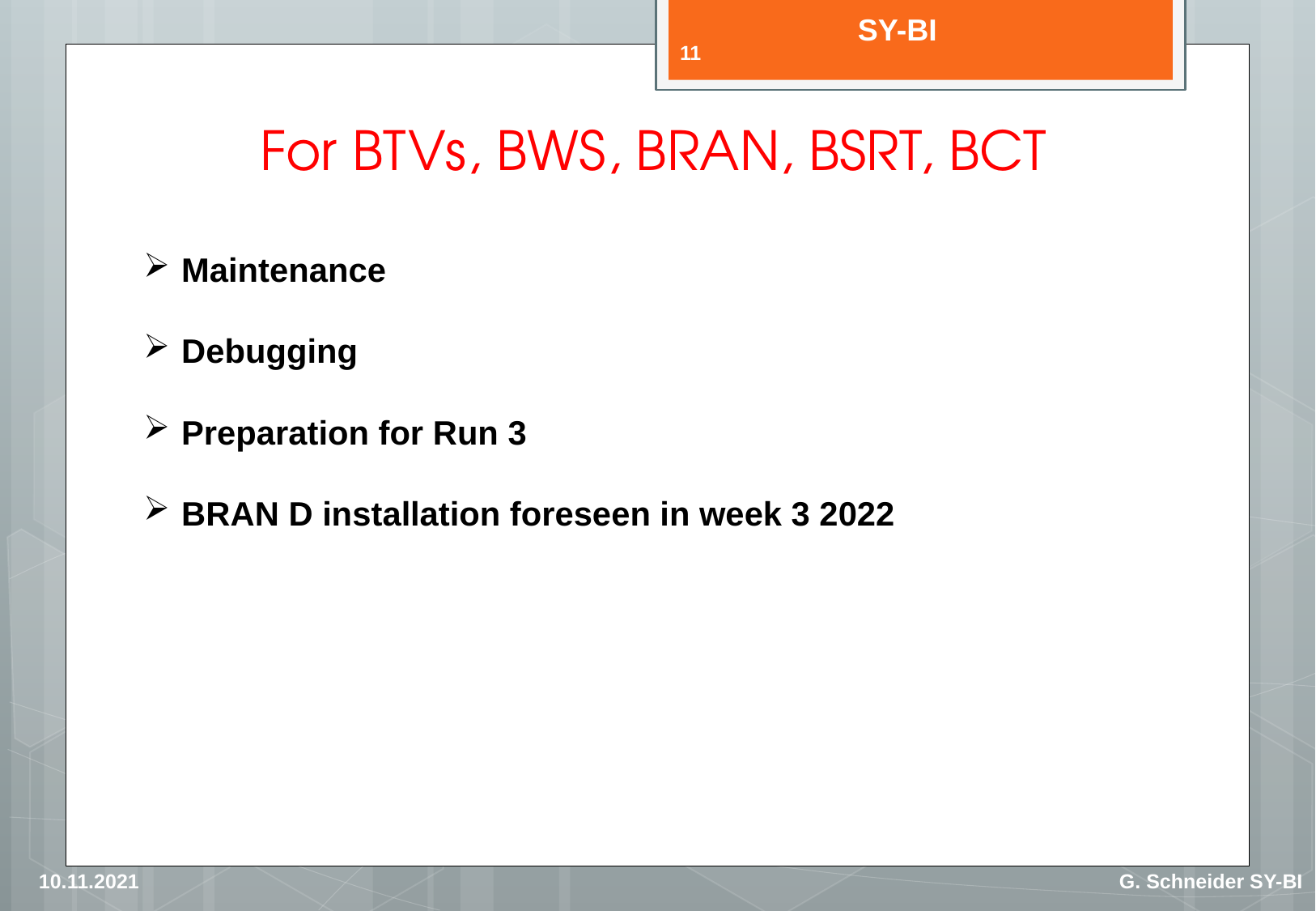

11
# For BTVs, BWS, BRAN, BSRT, BCT

Maintenance

Debugging

Preparation for Run 3

BRAN D installation foreseen in week 3 2022

10.11.2021
G. Schneider SY-BI